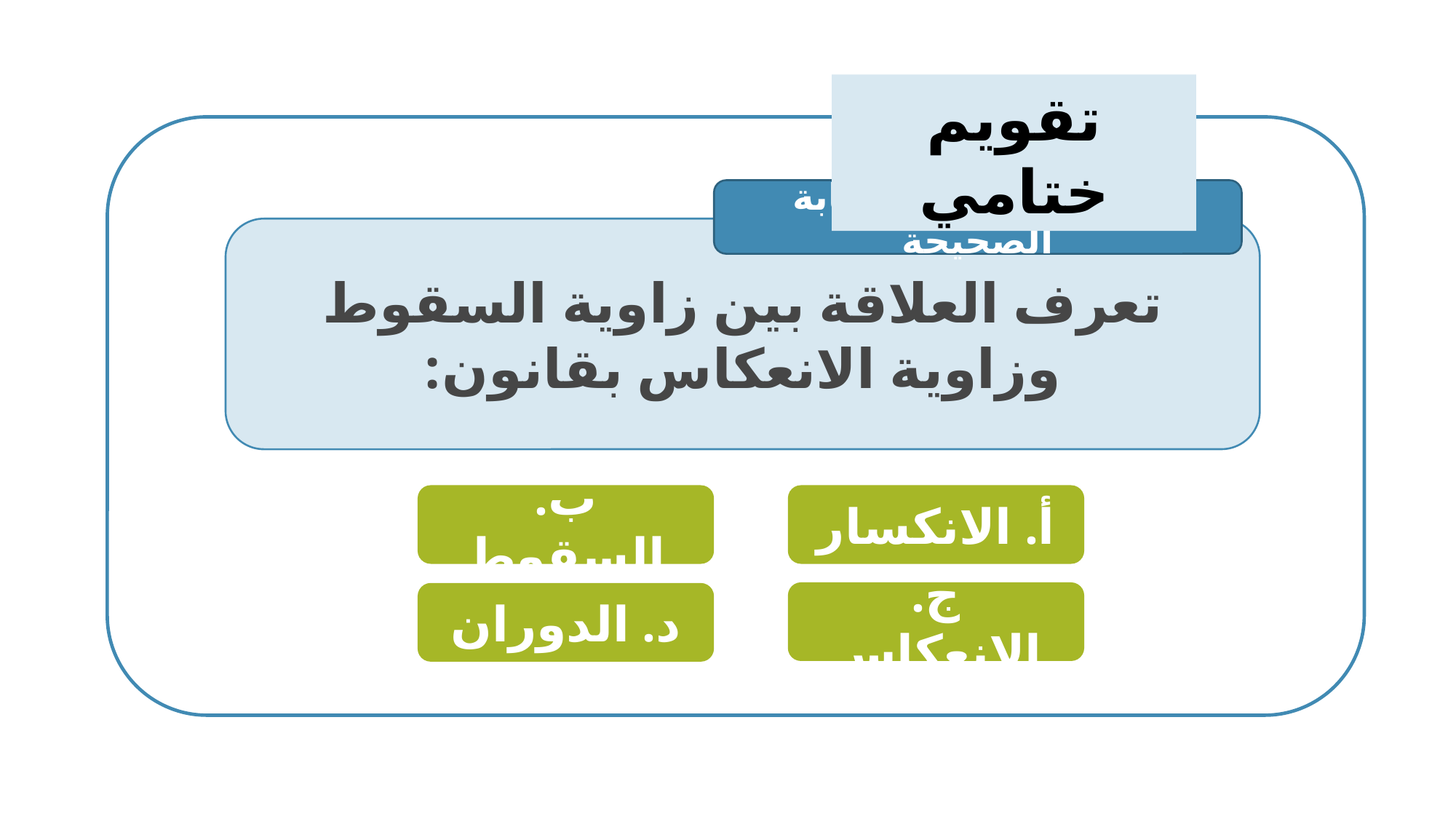

تقويم ختامي

سؤال: اختاري الإجابة الصحيحة
تعرف العلاقة بين زاوية السقوط وزاوية الانعكاس بقانون:
ب. السقوط
أ. الانكسار
ج. الانعكاس
د. الدوران